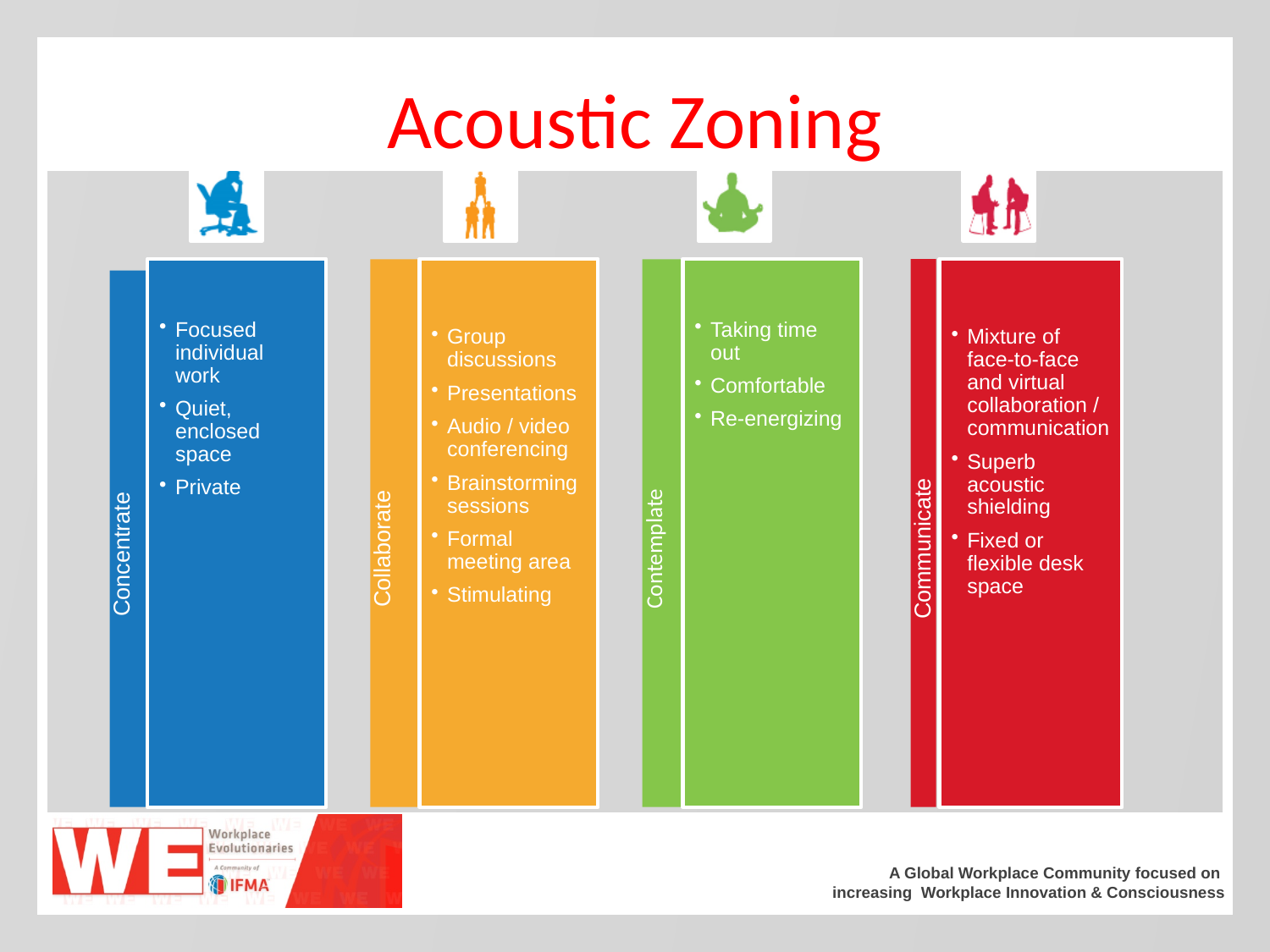

# Acoustic Zoning
Concentrate

Focused individual work
Quiet, enclosed space
Private
Collaborate

Group discussions
Presentations
Audio / video conferencing
Brainstorming sessions
Formal meeting area
Stimulating
Contemplate

Taking time out
Comfortable
Re-energizing
Communicate

Mixture of face-to-face and virtual collaboration / communication
Superb acoustic shielding
Fixed or flexible desk space